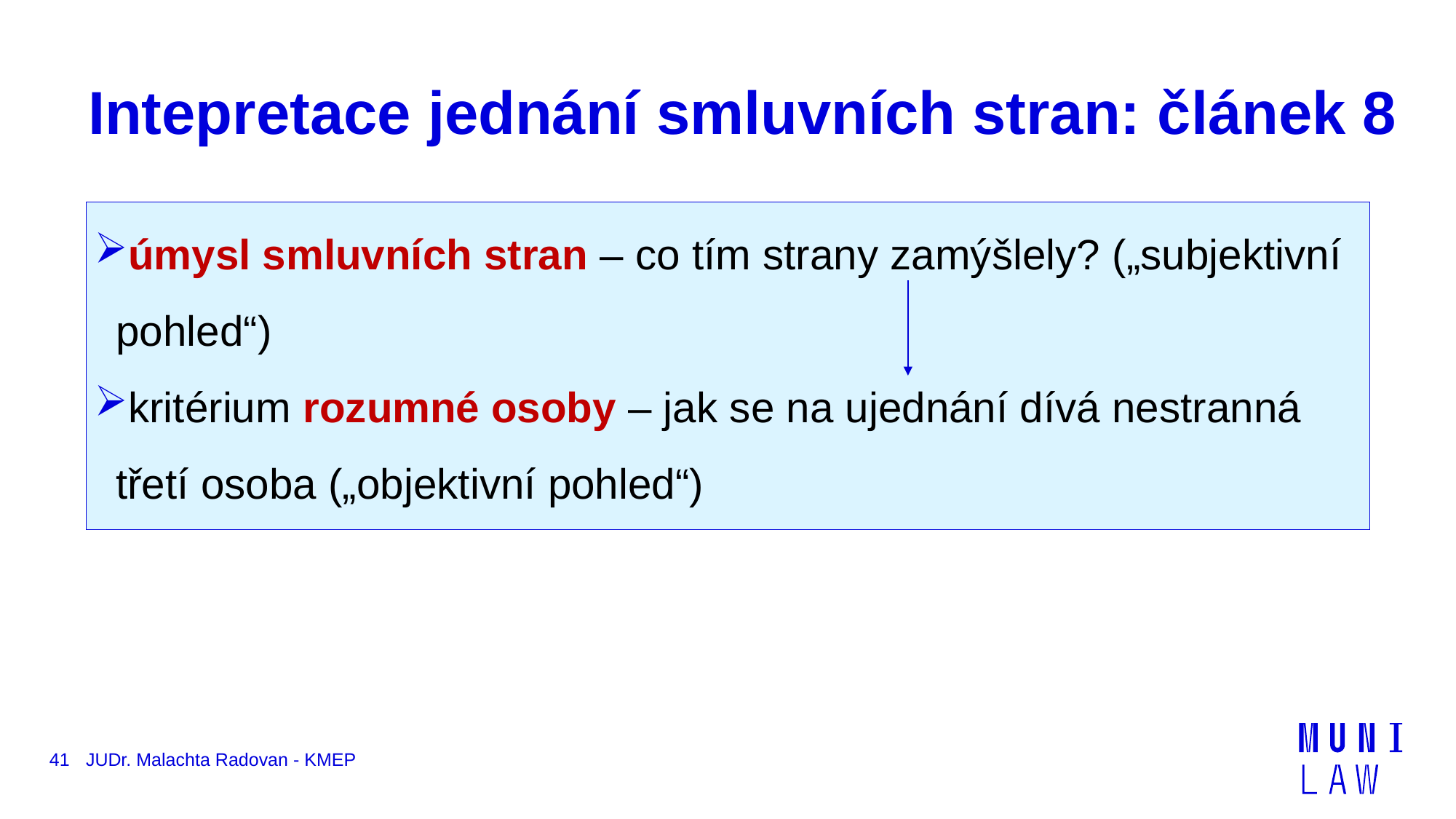

# Intepretace jednání smluvních stran: článek 8
úmysl smluvních stran – co tím strany zamýšlely? („subjektivní pohled“)
kritérium rozumné osoby – jak se na ujednání dívá nestranná třetí osoba („objektivní pohled“)
41
JUDr. Malachta Radovan - KMEP